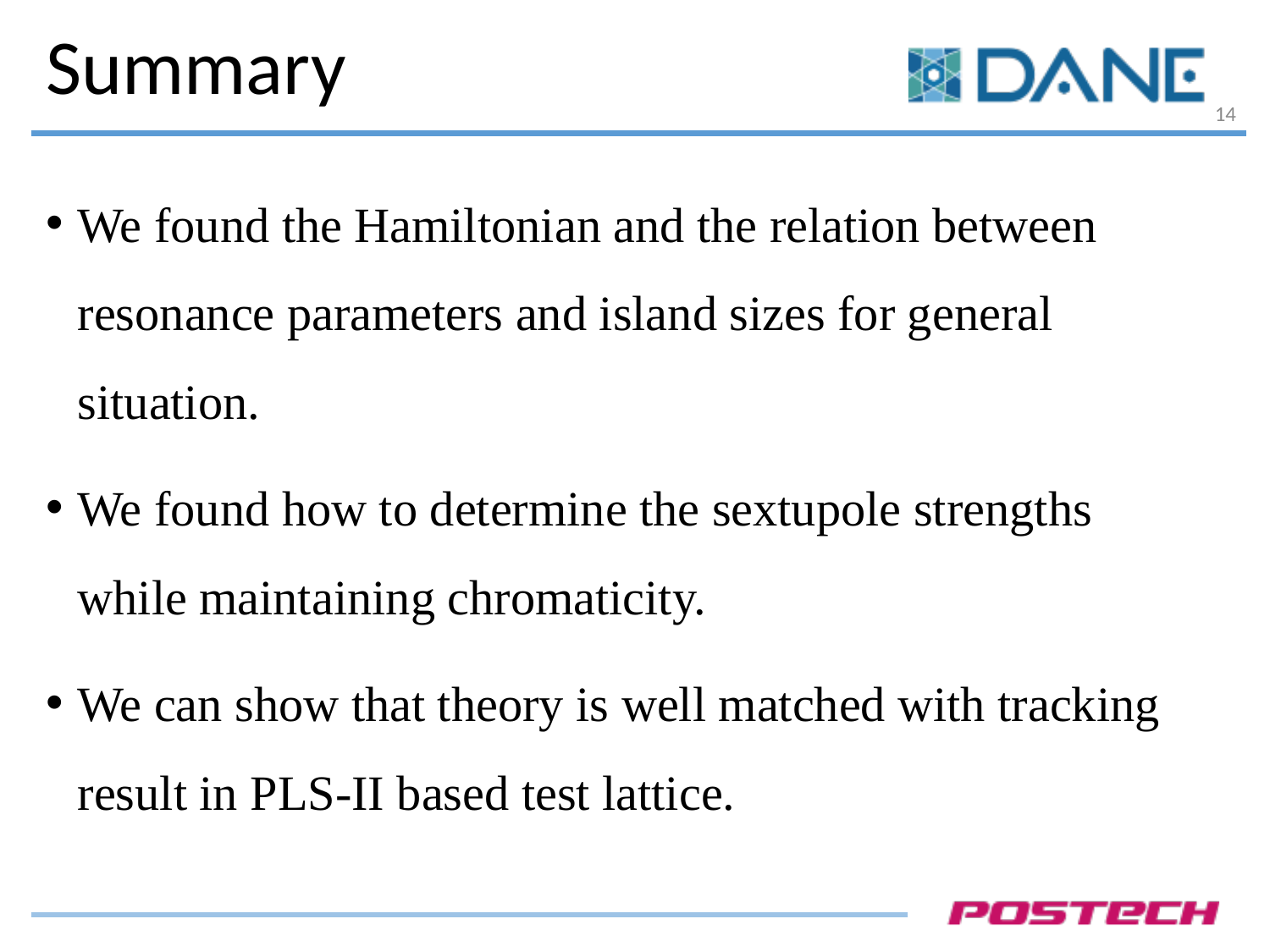

# Summary
14
We found the Hamiltonian and the relation between resonance parameters and island sizes for general situation.
We found how to determine the sextupole strengths while maintaining chromaticity.
We can show that theory is well matched with tracking result in PLS-II based test lattice.